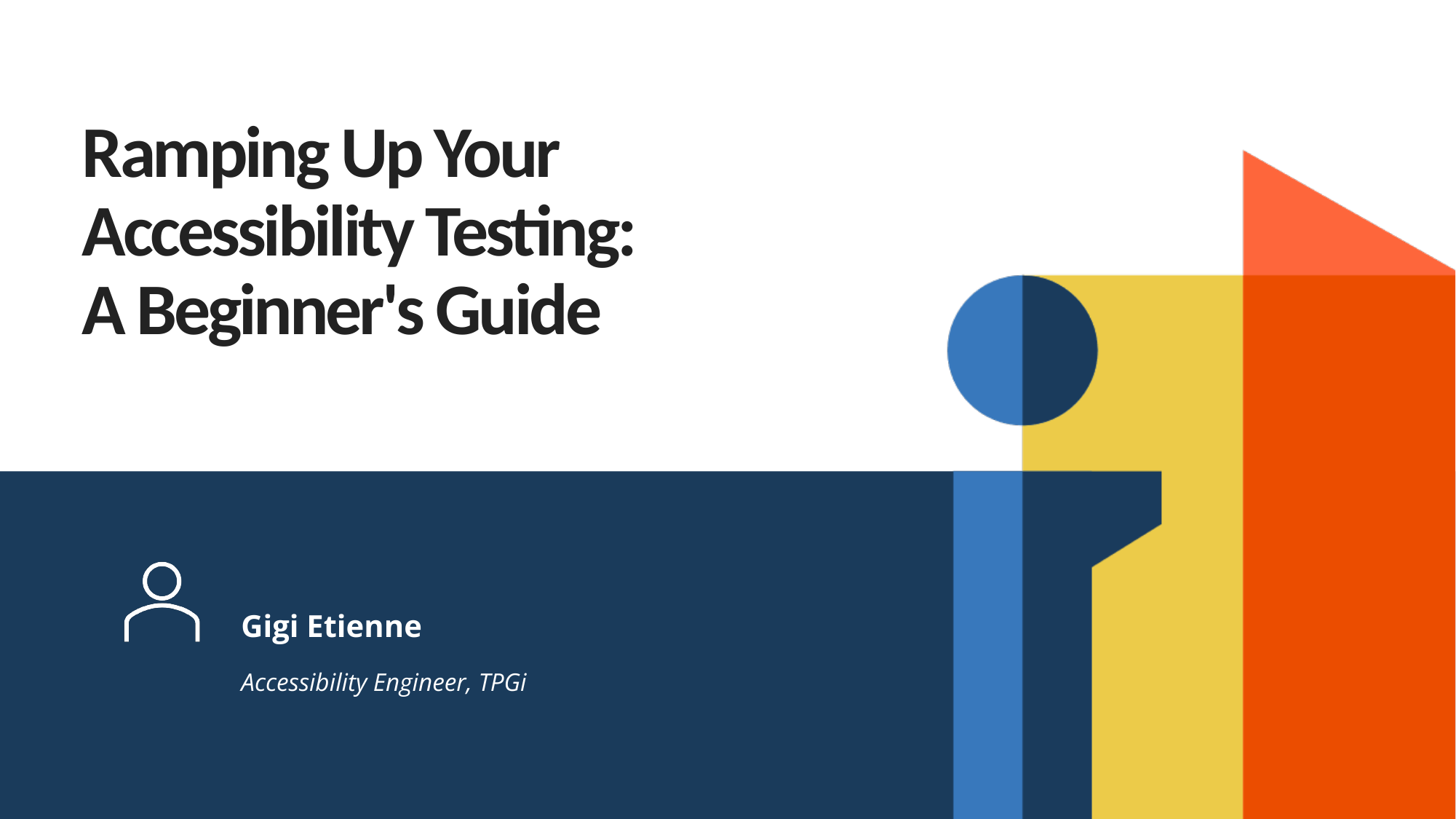

# Ramping Up Your Accessibility Testing: A Beginner's Guide
Gigi Etienne
Accessibility Engineer, TPGi